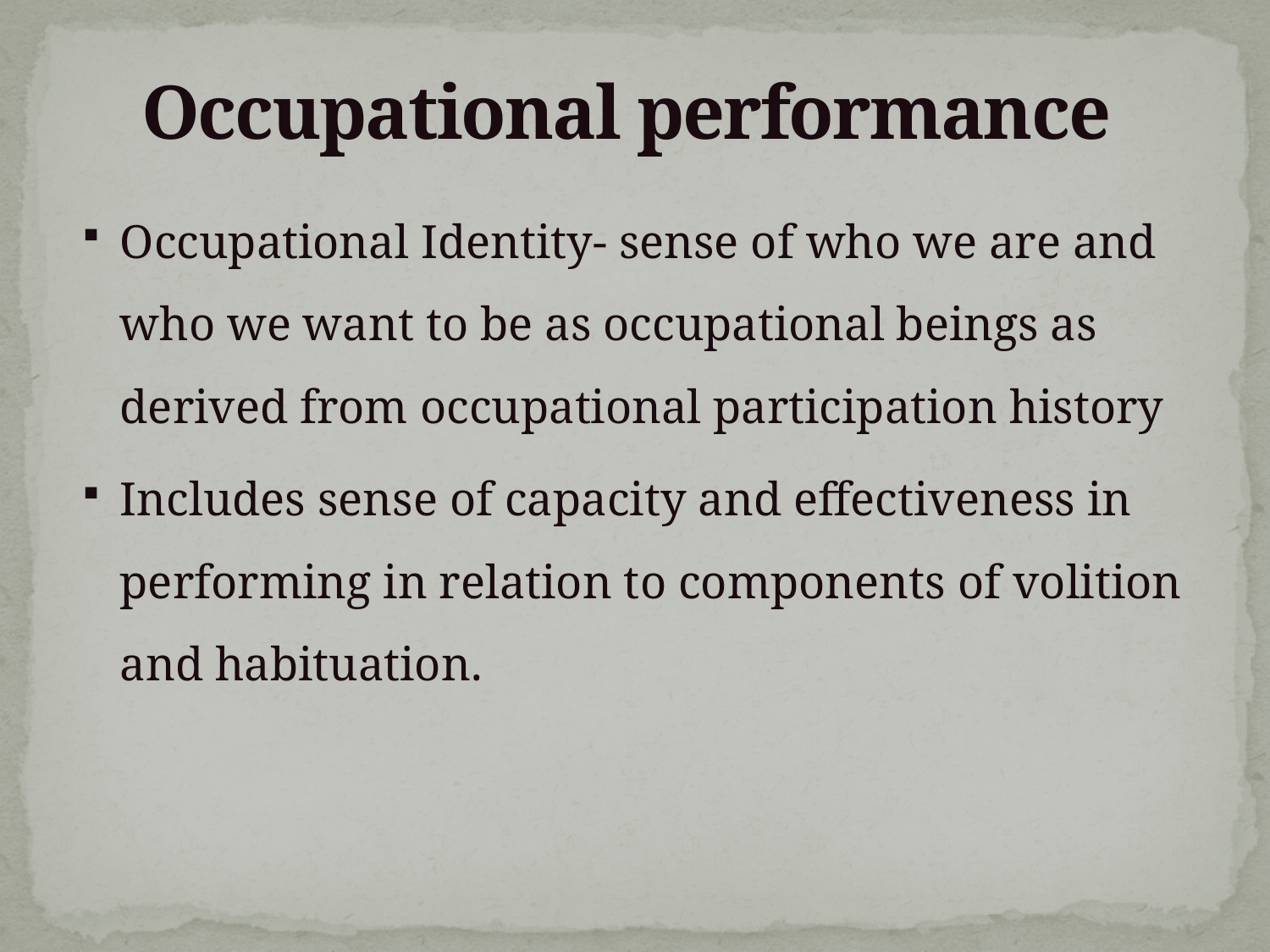

# Occupational performance
Occupational Identity- sense of who we are and who we want to be as occupational beings as derived from occupational participation history
Includes sense of capacity and effectiveness in performing in relation to components of volition and habituation.